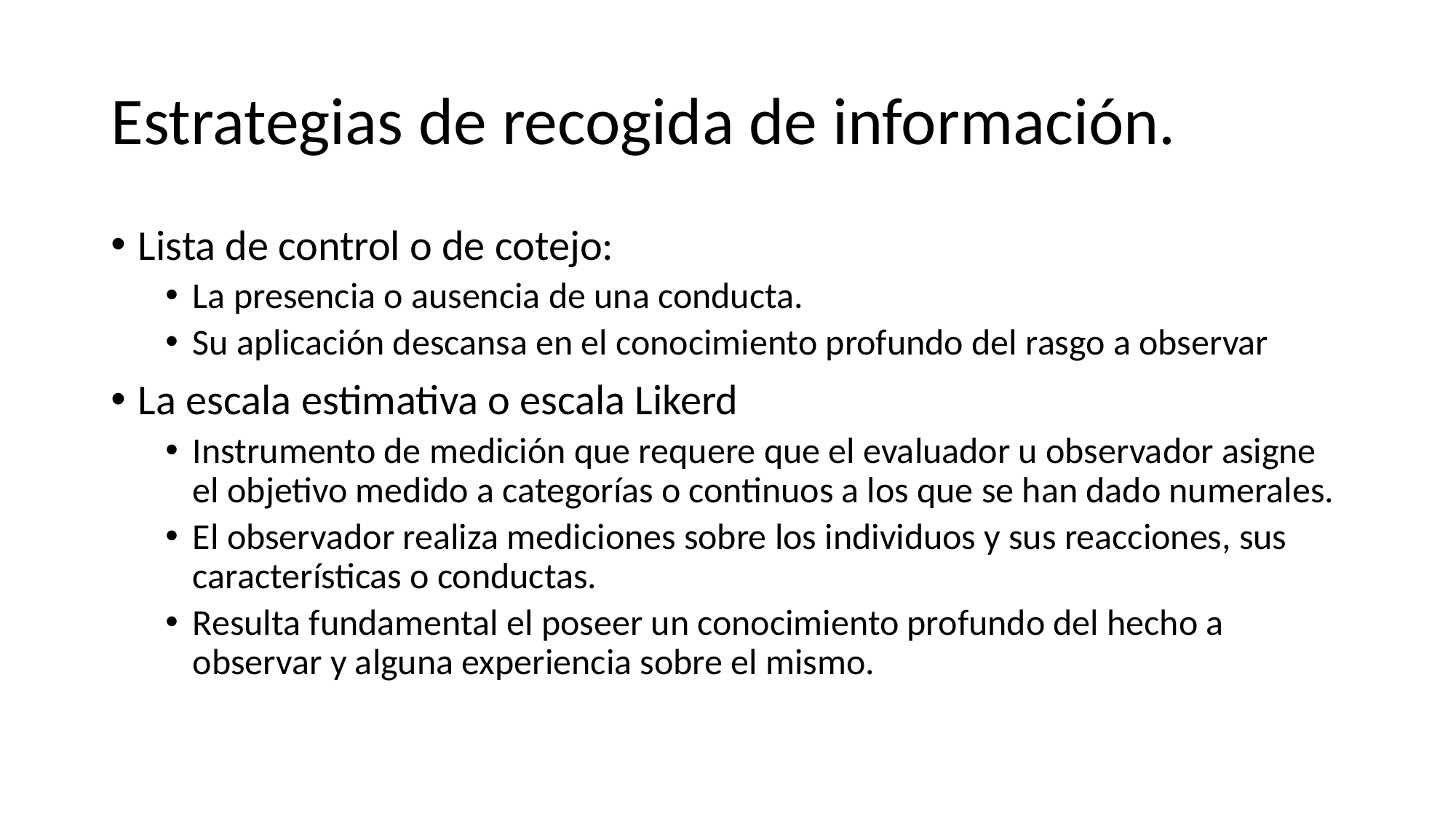

# Estrategias de recogida de información.
Lista de control o de cotejo:
La presencia o ausencia de una conducta.
Su aplicación descansa en el conocimiento profundo del rasgo a observar
La escala estimativa o escala Likerd
Instrumento de medición que requere que el evaluador u observador asigne el objetivo medido a categorías o continuos a los que se han dado numerales.
El observador realiza mediciones sobre los individuos y sus reacciones, sus características o conductas.
Resulta fundamental el poseer un conocimiento profundo del hecho a observar y alguna experiencia sobre el mismo.